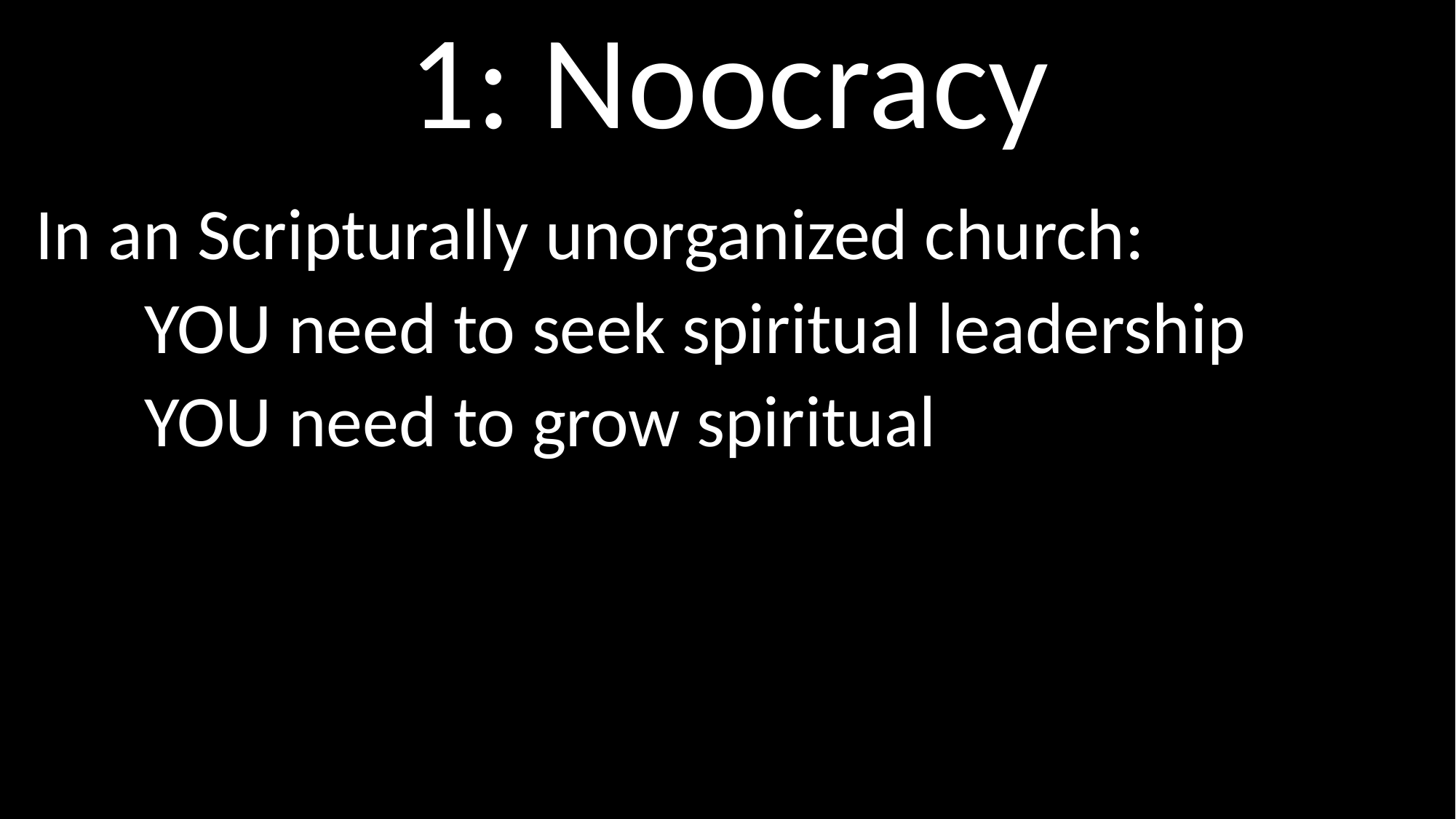

# 1: Noocracy
In an Scripturally unorganized church:
	YOU need to seek spiritual leadership
	YOU need to grow spiritual